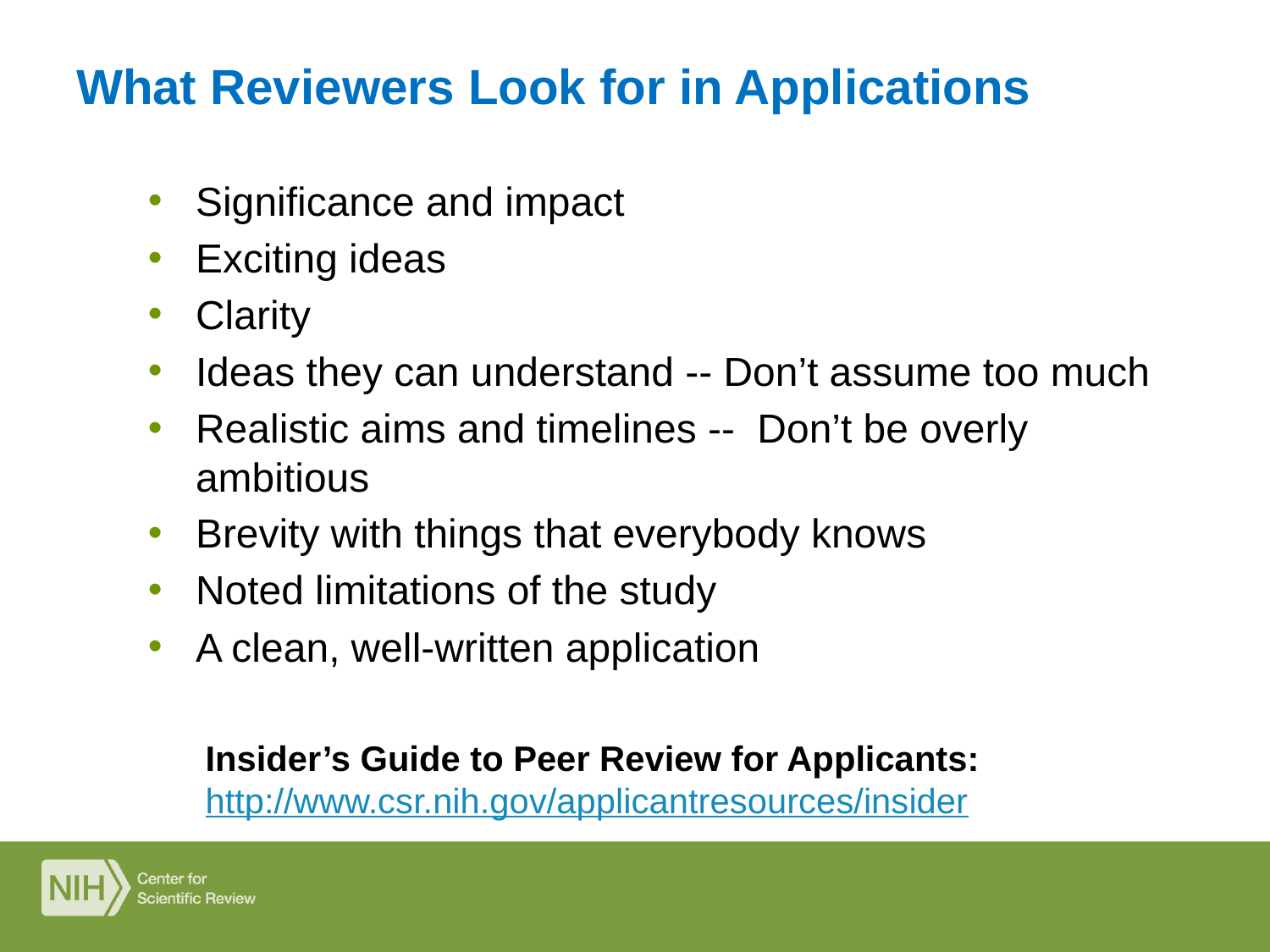

# What Reviewers Look for in Applications
Significance and impact
Exciting ideas
Clarity
Ideas they can understand -- Don’t assume too much
Realistic aims and timelines --  Don’t be overly ambitious
Brevity with things that everybody knows
Noted limitations of the study
A clean, well-written application
Insider’s Guide to Peer Review for Applicants: http://www.csr.nih.gov/applicantresources/insider